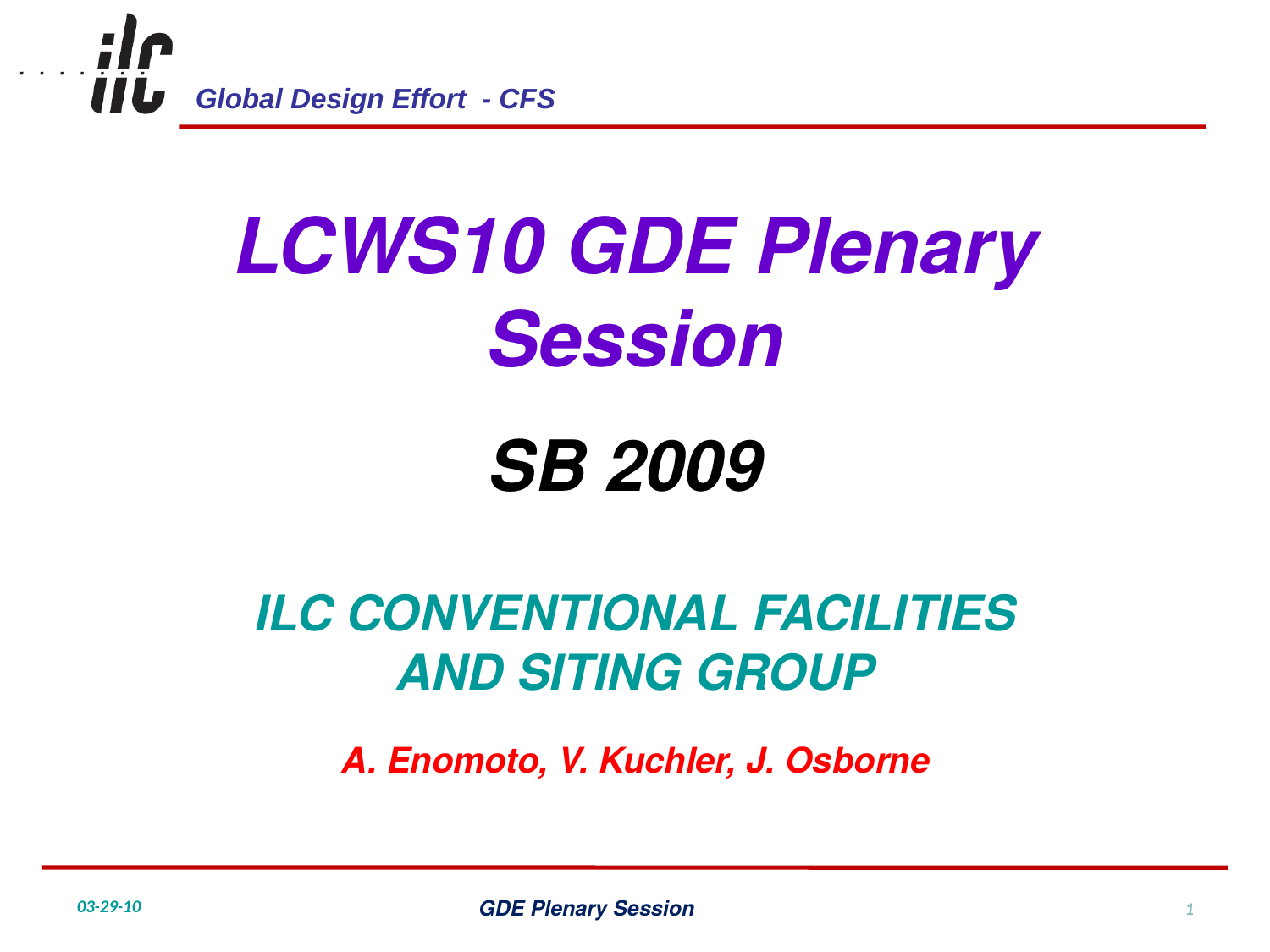

LCWS10 GDE Plenary Session

SB 2009

ILC CONVENTIONAL FACILITIES
AND SITING GROUP

A. Enomoto, V. Kuchler, J. Osborne
1